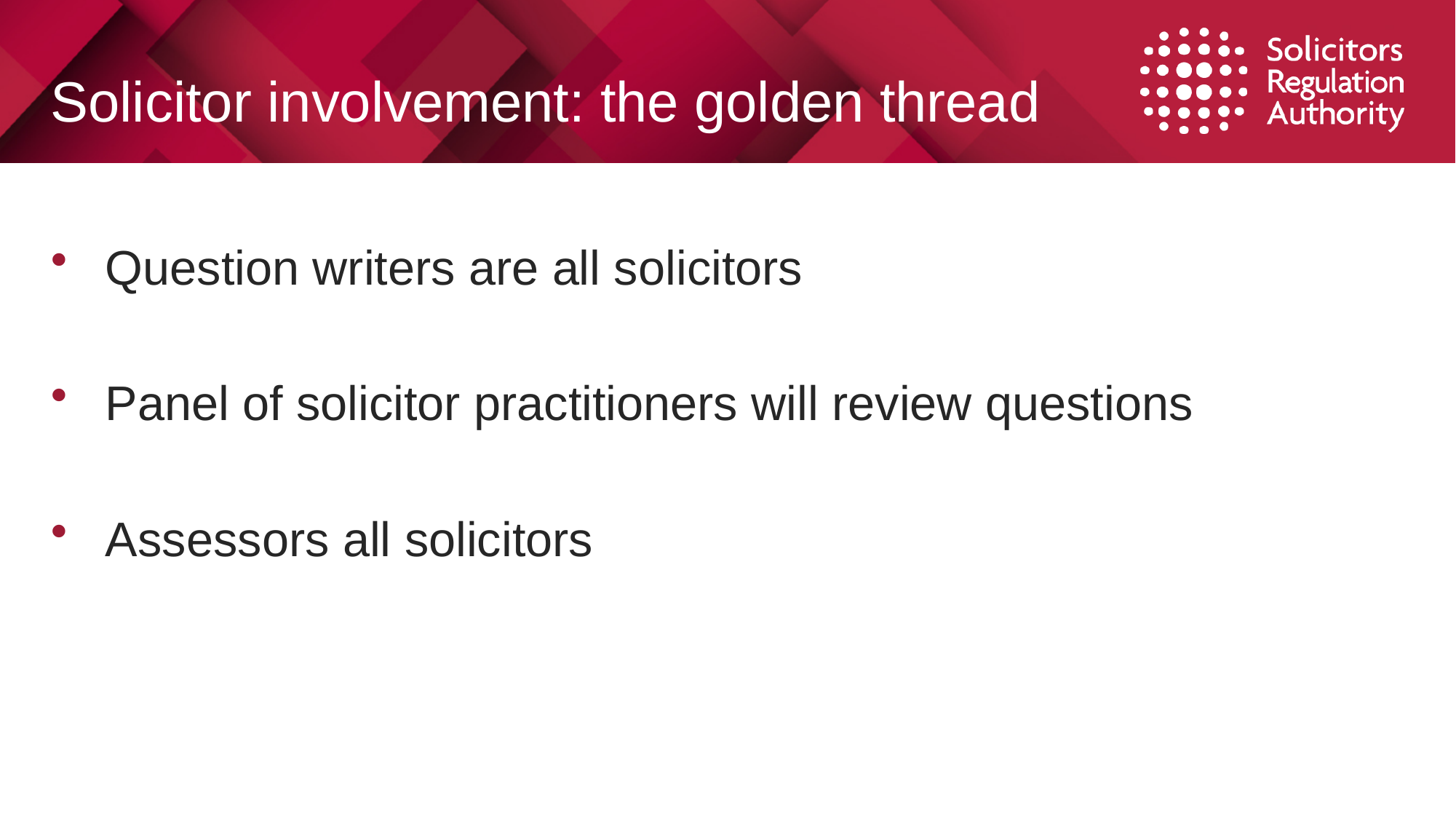

# Solicitor involvement: the golden thread

Question writers are all solicitors

Panel of solicitor practitioners will review questions

Assessors all solicitors